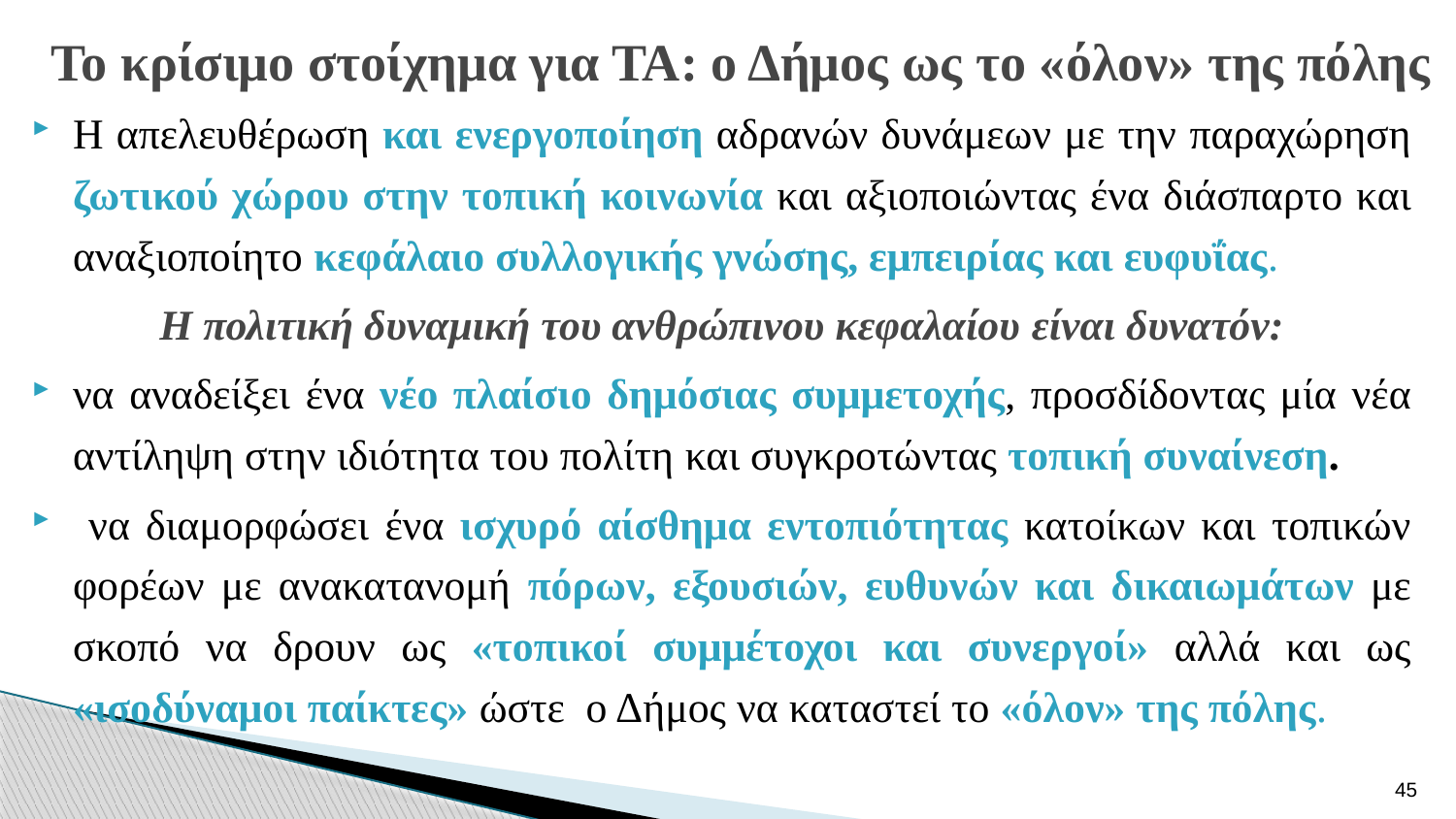

# Το κρίσιμο στοίχημα για ΤΑ: ο Δήμος ως το «όλον» της πόλης
Η απελευθέρωση και ενεργοποίηση αδρανών δυνάμεων με την παραχώρηση ζωτικού χώρου στην τοπική κοινωνία και αξιοποιώντας ένα διάσπαρτο και αναξιοποίητο κεφάλαιο συλλογικής γνώσης, εμπειρίας και ευφυΐας.
Η πολιτική δυναμική του ανθρώπινου κεφαλαίου είναι δυνατόν:
να αναδείξει ένα νέο πλαίσιο δημόσιας συμμετοχής, προσδίδοντας μία νέα αντίληψη στην ιδιότητα του πολίτη και συγκροτώντας τοπική συναίνεση.
 να διαμορφώσει ένα ισχυρό αίσθημα εντοπιότητας κατοίκων και τοπικών φορέων με ανακατανομή πόρων, εξουσιών, ευθυνών και δικαιωμάτων με σκοπό να δρουν ως «τοπικοί συμμέτοχοι και συνεργοί» αλλά και ως «ισοδύναμοι παίκτες» ώστε  ο Δήμος να καταστεί το «όλον» της πόλης.
45